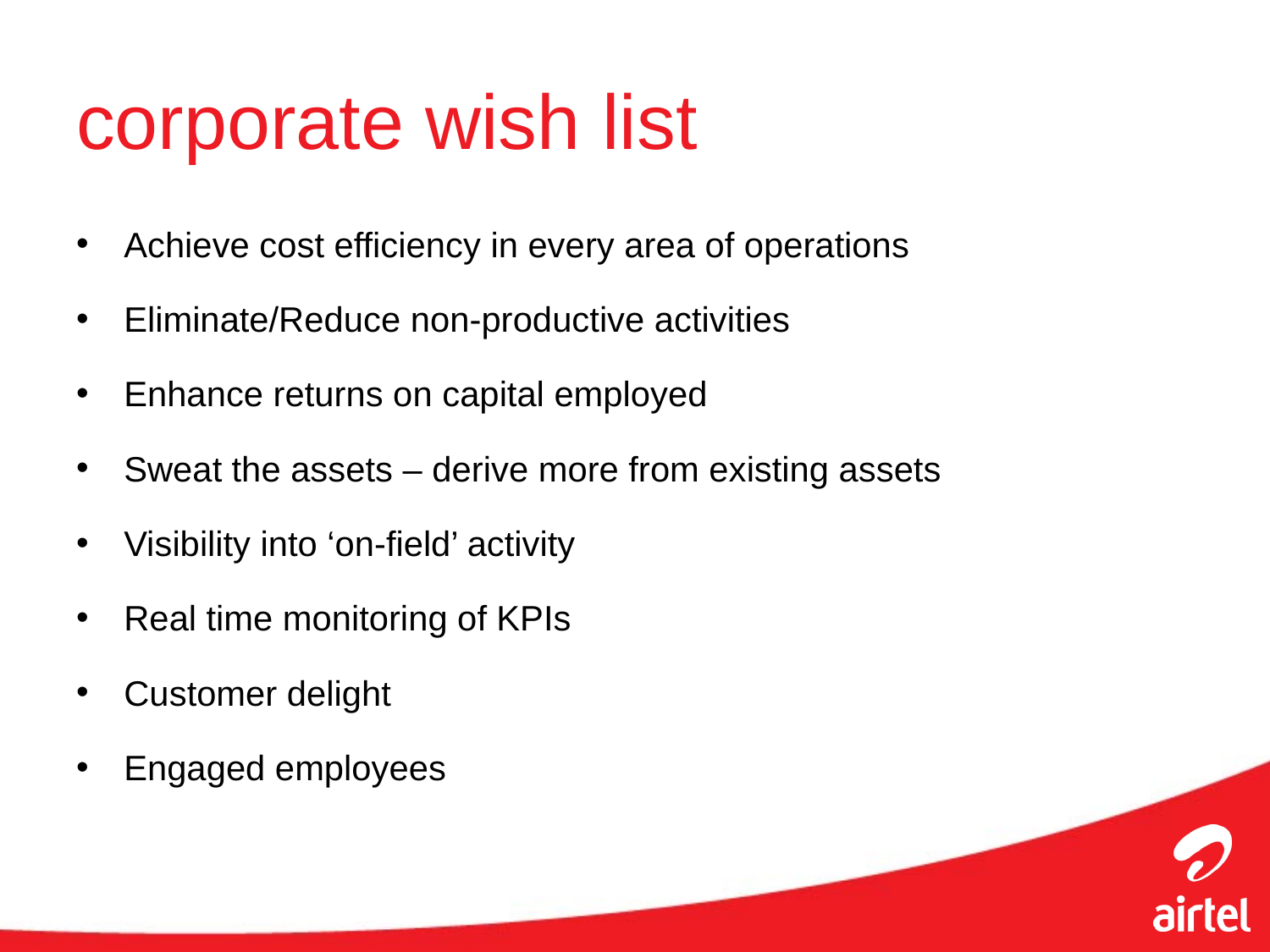

# corporate wish list
Achieve cost efficiency in every area of operations
Eliminate/Reduce non-productive activities
Enhance returns on capital employed
Sweat the assets – derive more from existing assets
Visibility into ‘on-field’ activity
Real time monitoring of KPIs
Customer delight
Engaged employees